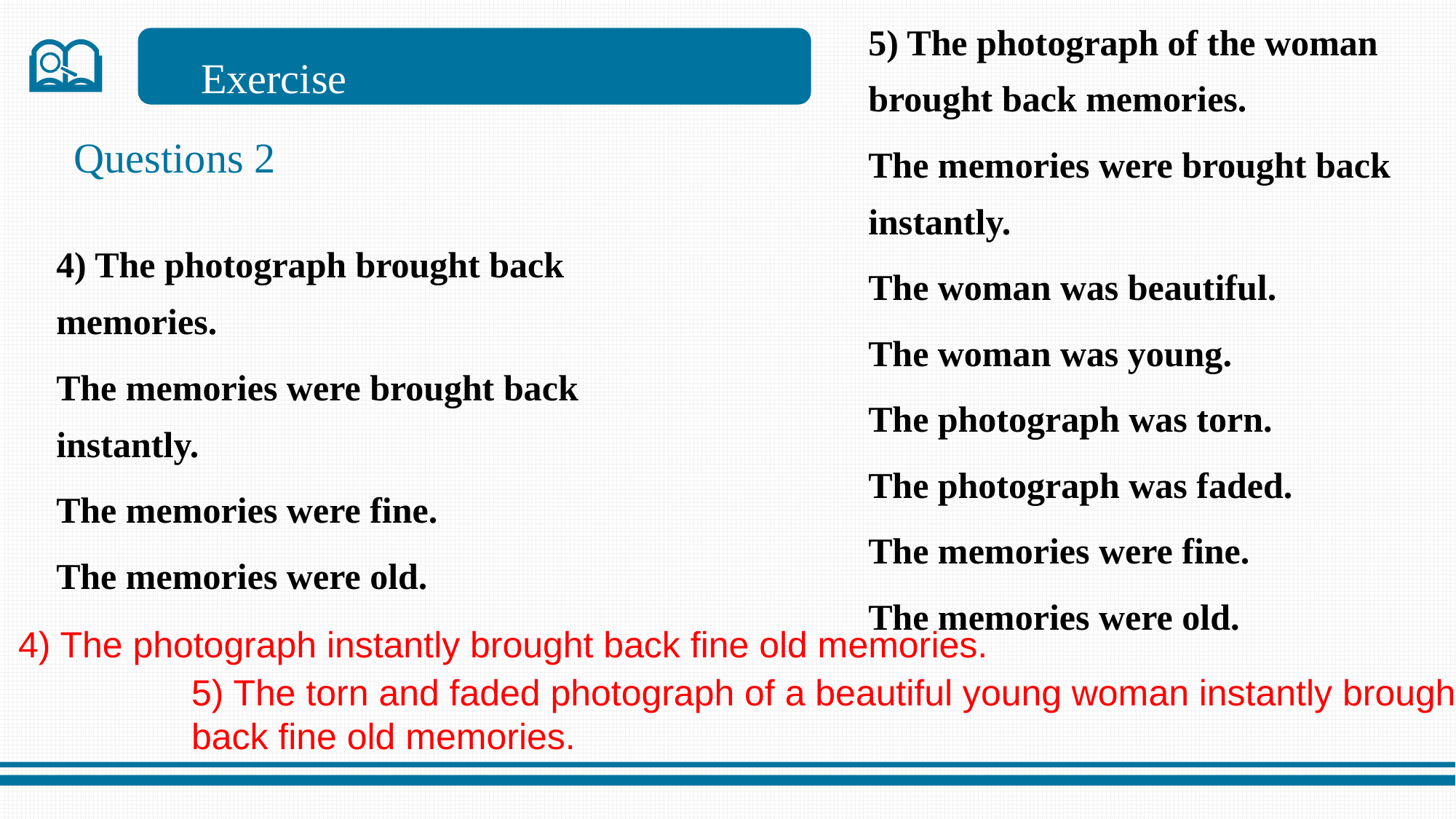

5) The photograph of the woman brought back memories.
The memories were brought back instantly.
The woman was beautiful.
The woman was young.
The photograph was torn.
The photograph was faded.
The memories were fine.
The memories were old.

Exercise
Questions 2
4) The photograph brought back memories.
The memories were brought back instantly.
The memories were fine.
The memories were old.

4) The photograph instantly brought back fine old memories.
5) The torn and faded photograph of a beautiful young woman instantly brought back fine old memories.